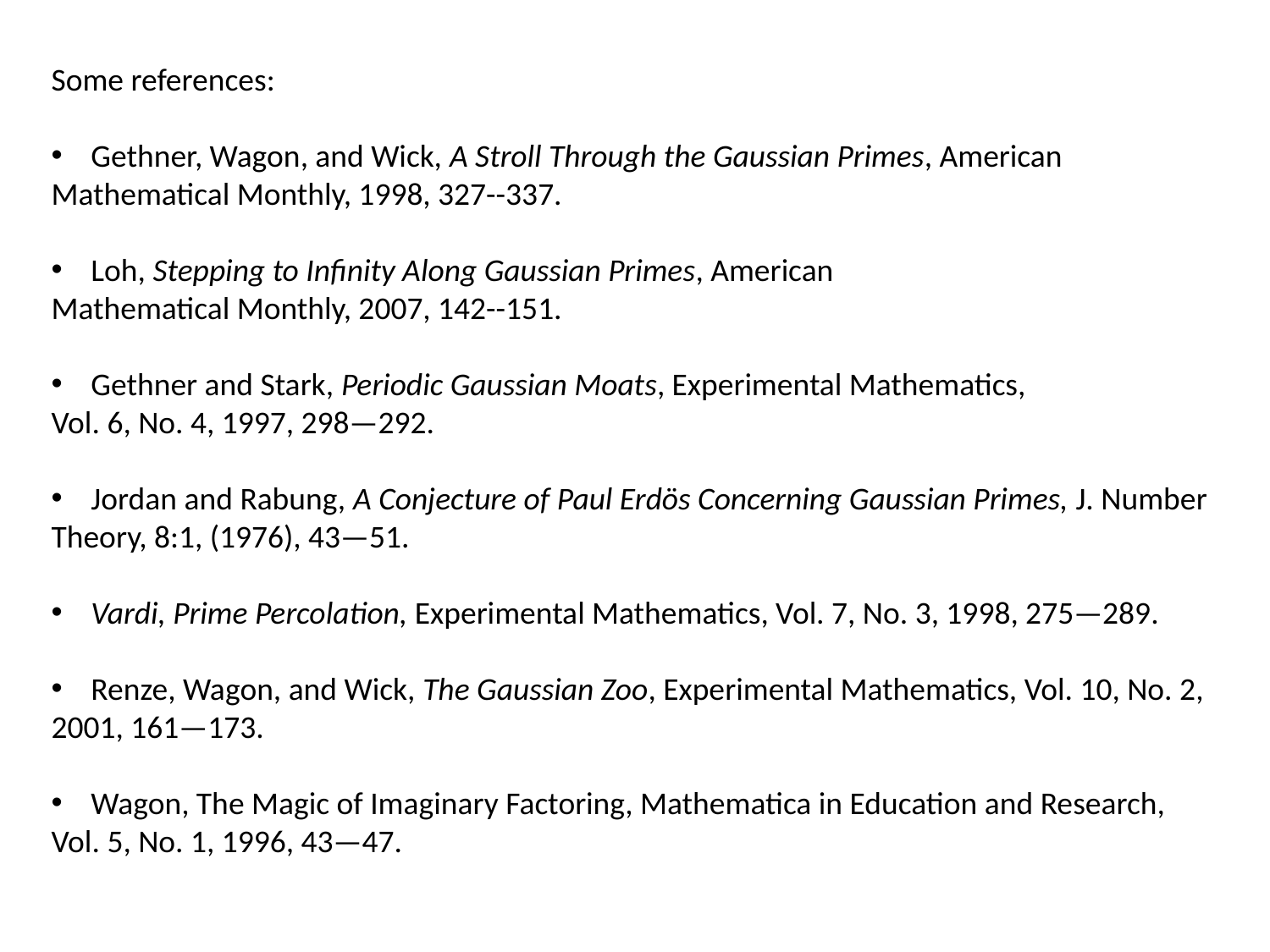

Some references:

Gethner, Wagon, and Wick, A Stroll Through the Gaussian Primes, American
Mathematical Monthly, 1998, 327--337.

Loh, Stepping to Infinity Along Gaussian Primes, American
Mathematical Monthly, 2007, 142--151.

Gethner and Stark, Periodic Gaussian Moats, Experimental Mathematics,
Vol. 6, No. 4, 1997, 298—292.

Jordan and Rabung, A Conjecture of Paul Erdös Concerning Gaussian Primes, J. Number
Theory, 8:1, (1976), 43—51.

Vardi, Prime Percolation, Experimental Mathematics, Vol. 7, No. 3, 1998, 275—289.

Renze, Wagon, and Wick, The Gaussian Zoo, Experimental Mathematics, Vol. 10, No. 2,
2001, 161—173.

Wagon, The Magic of Imaginary Factoring, Mathematica in Education and Research,
Vol. 5, No. 1, 1996, 43—47.